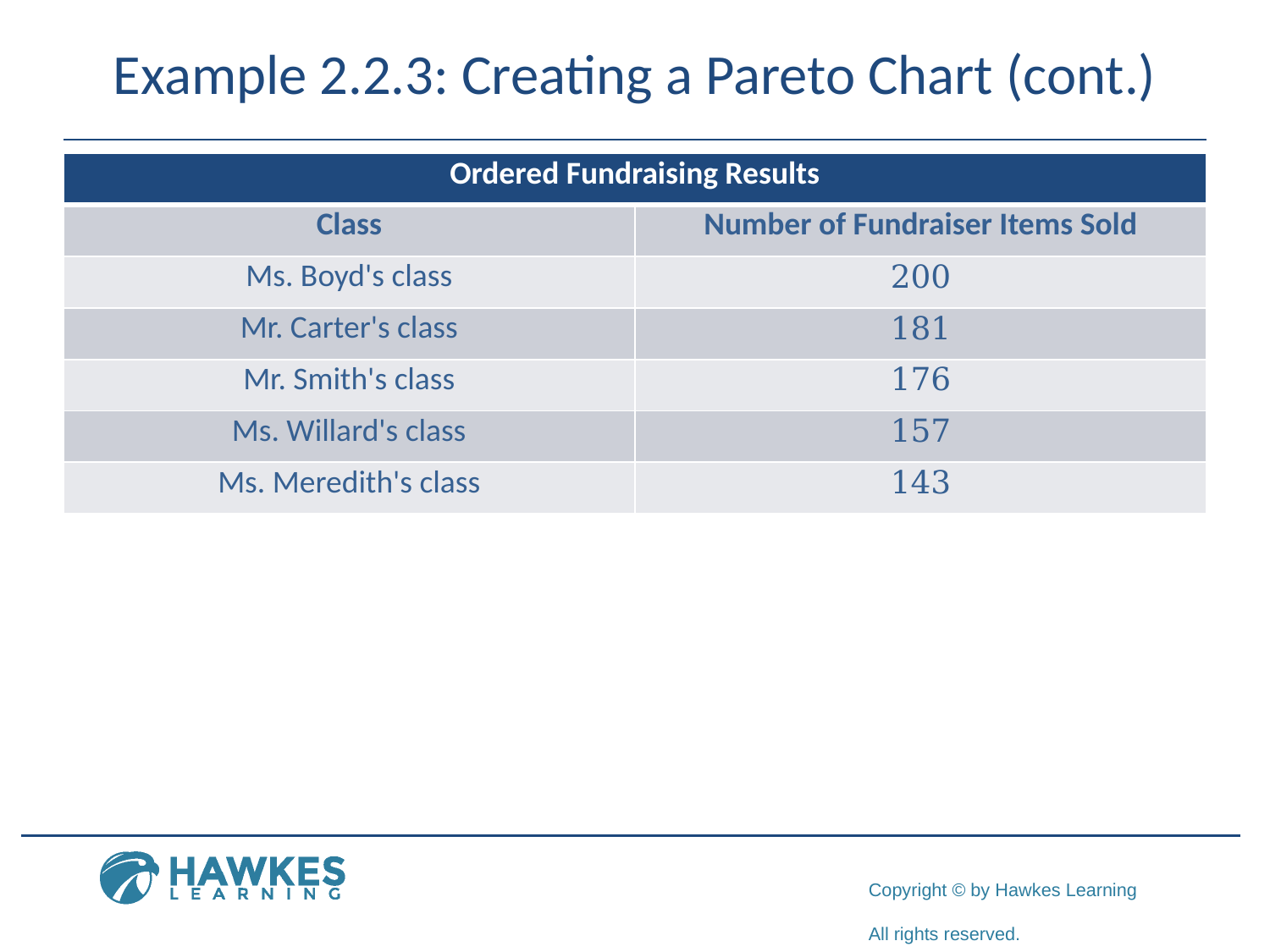

# Example 2.2.3: Creating a Pareto Chart (cont.)
| Ordered Fundraising Results |  |
| --- | --- |
| Class | Number of Fundraiser Items Sold |
| Ms. Boyd's class | 200 |
| Mr. Carter's class | 181 |
| Mr. Smith's class | 176 |
| Ms. Willard's class | 157 |
| Ms. Meredith's class | 143 |